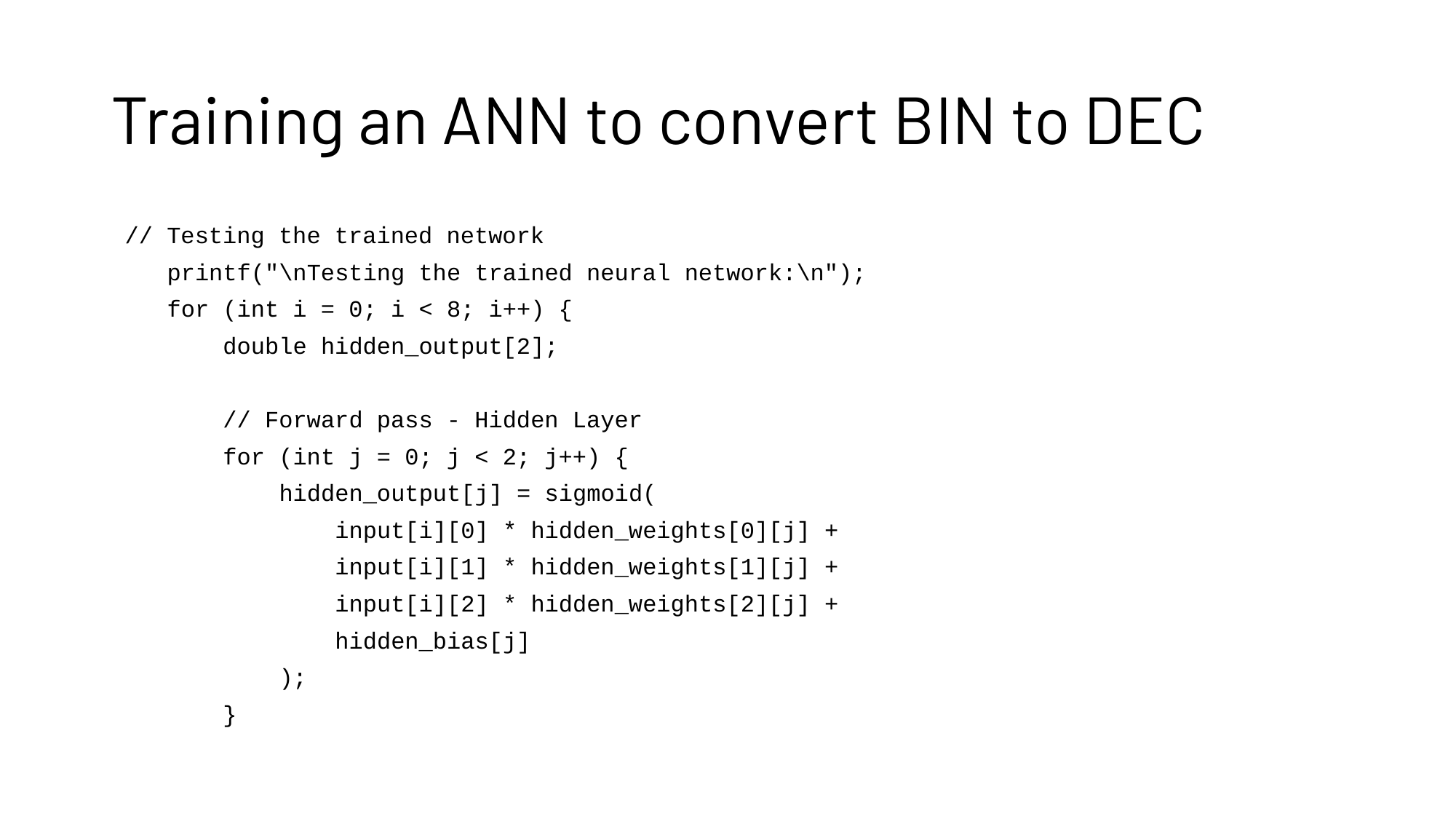

# Training an ANN to convert BIN to DEC
 // Testing the trained network
    printf("\nTesting the trained neural network:\n");
    for (int i = 0; i < 8; i++) {
        double hidden_output[2];

        // Forward pass - Hidden Layer
        for (int j = 0; j < 2; j++) {
            hidden_output[j] = sigmoid(
                input[i][0] * hidden_weights[0][j] +
                input[i][1] * hidden_weights[1][j] +
                input[i][2] * hidden_weights[2][j] +
                hidden_bias[j]
            );
        }